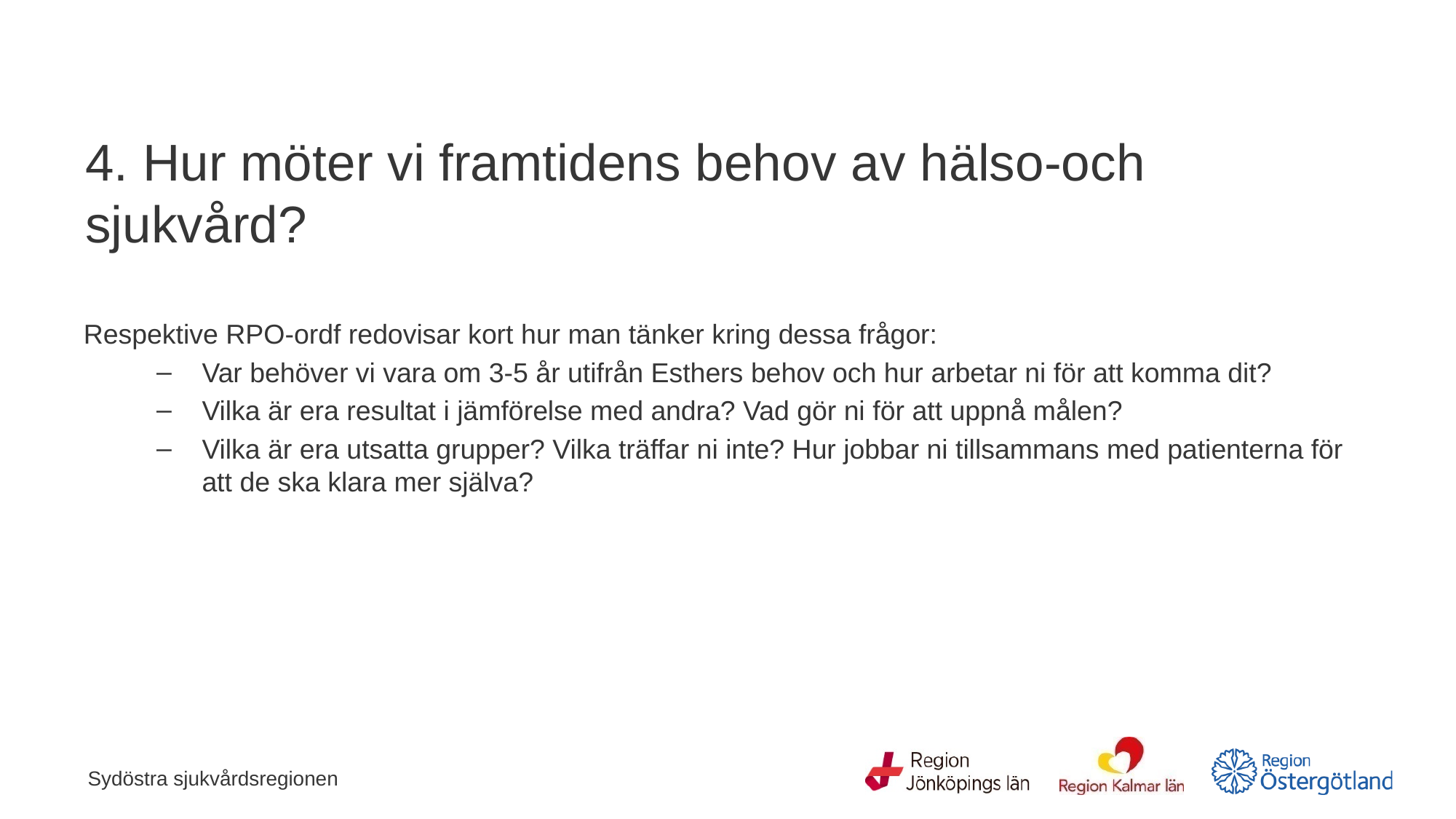

# 4. Hur möter vi framtidens behov av hälso-och sjukvård?

Respektive RPO-ordf redovisar kort hur man tänker kring dessa frågor:
Var behöver vi vara om 3-5 år utifrån Esthers behov och hur arbetar ni för att komma dit?
Vilka är era resultat i jämförelse med andra? Vad gör ni för att uppnå målen?
Vilka är era utsatta grupper? Vilka träffar ni inte? Hur jobbar ni tillsammans med patienterna för att de ska klara mer själva?